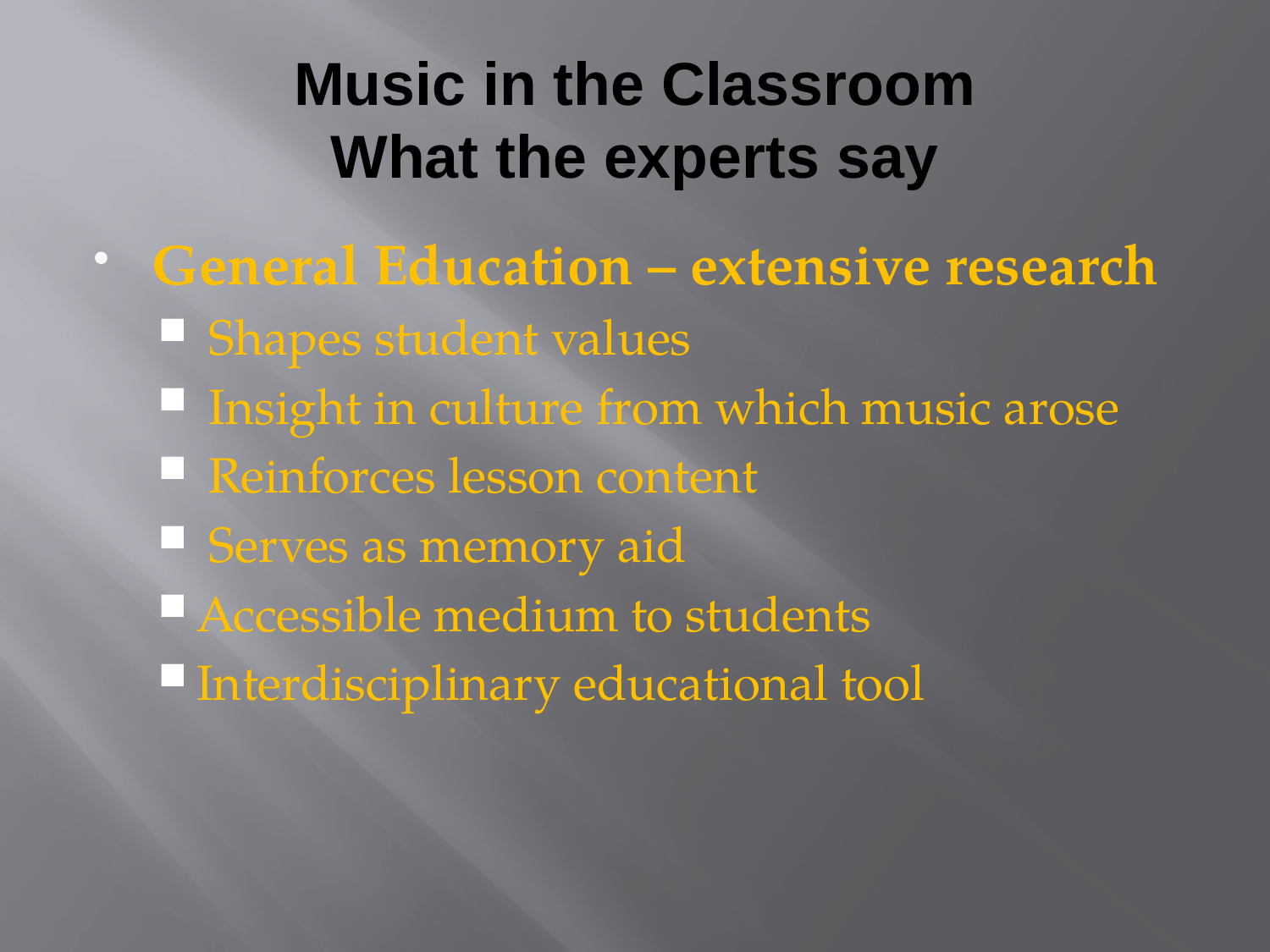

# Music in the Classroom What the experts say
General Education – extensive research
 Shapes student values
 Insight in culture from which music arose
 Reinforces lesson content
 Serves as memory aid
Accessible medium to students
Interdisciplinary educational tool